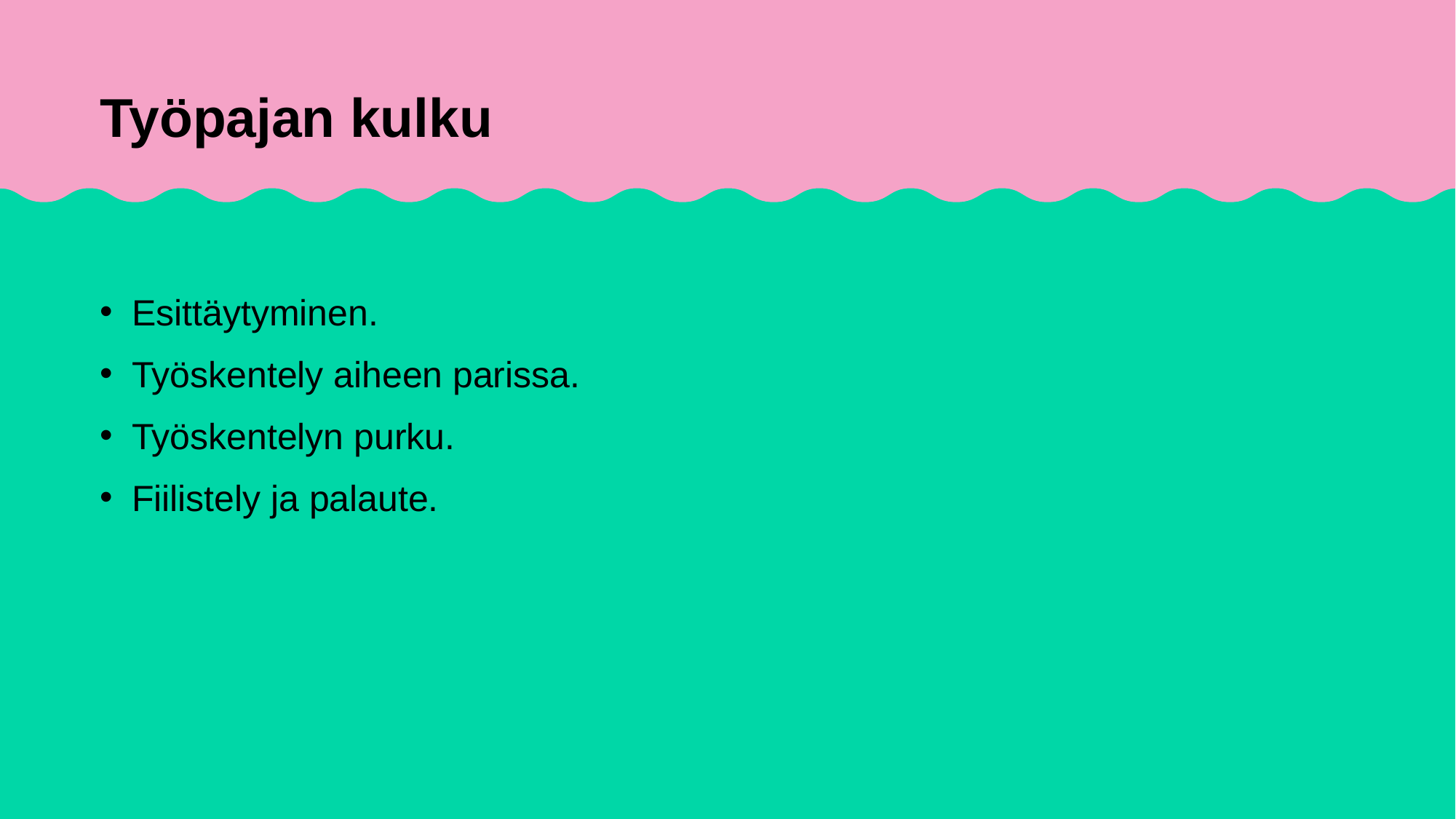

# Työpajan kulku
Esittäytyminen.
Työskentely aiheen parissa.
Työskentelyn purku.
Fiilistely ja palaute.